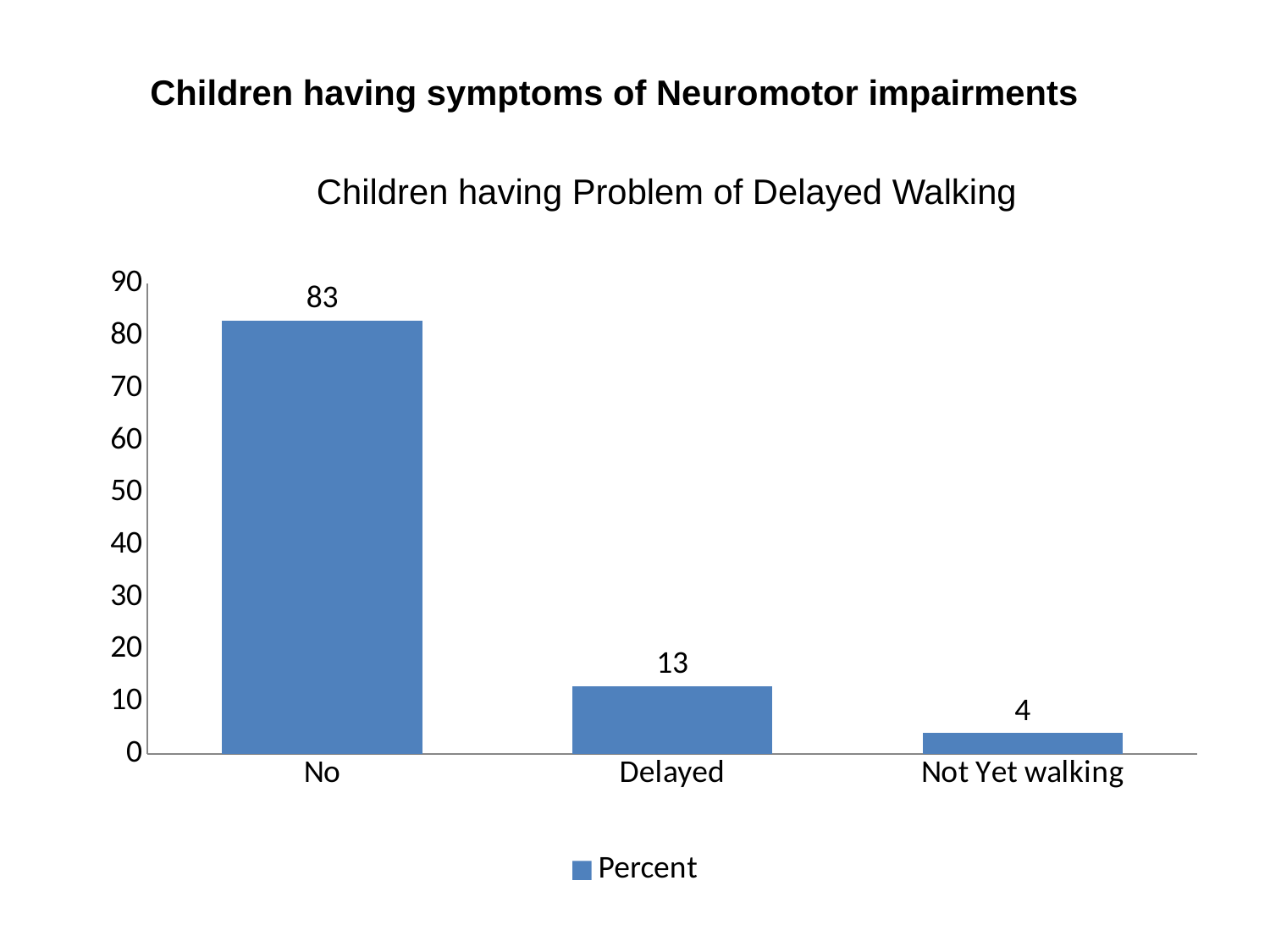

Children having symptoms of Neuromotor impairments
# Children having Problem of Delayed Walking

### Chart

| Category | Percent |
|---|---|
| No | 83.0 |
| Delayed | 13.0 |
| Not Yet walking | 4.0 |